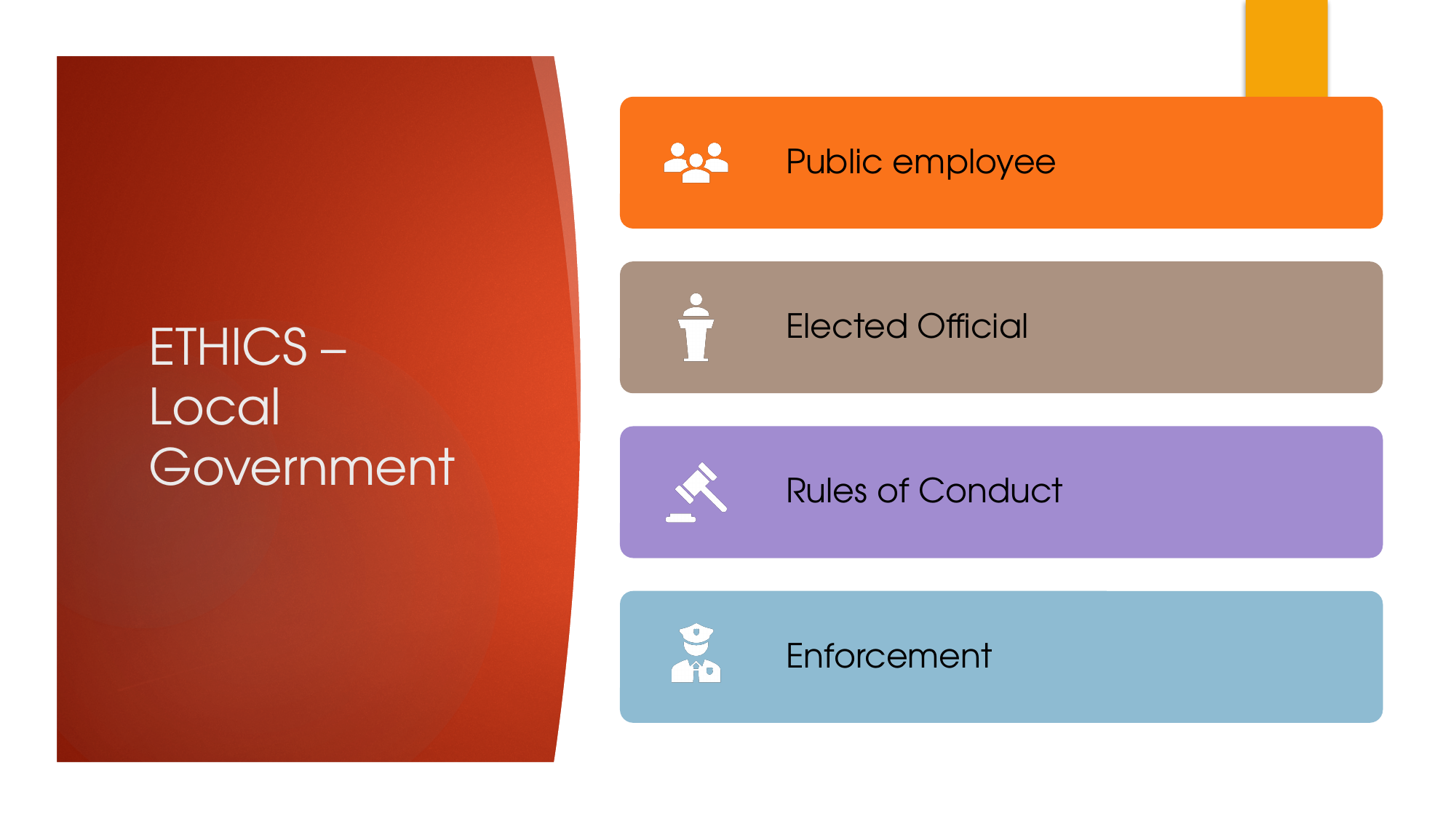

Public employee
Elected Official
Rules of Conduct
Enforcement
# ETHICS – Local Government